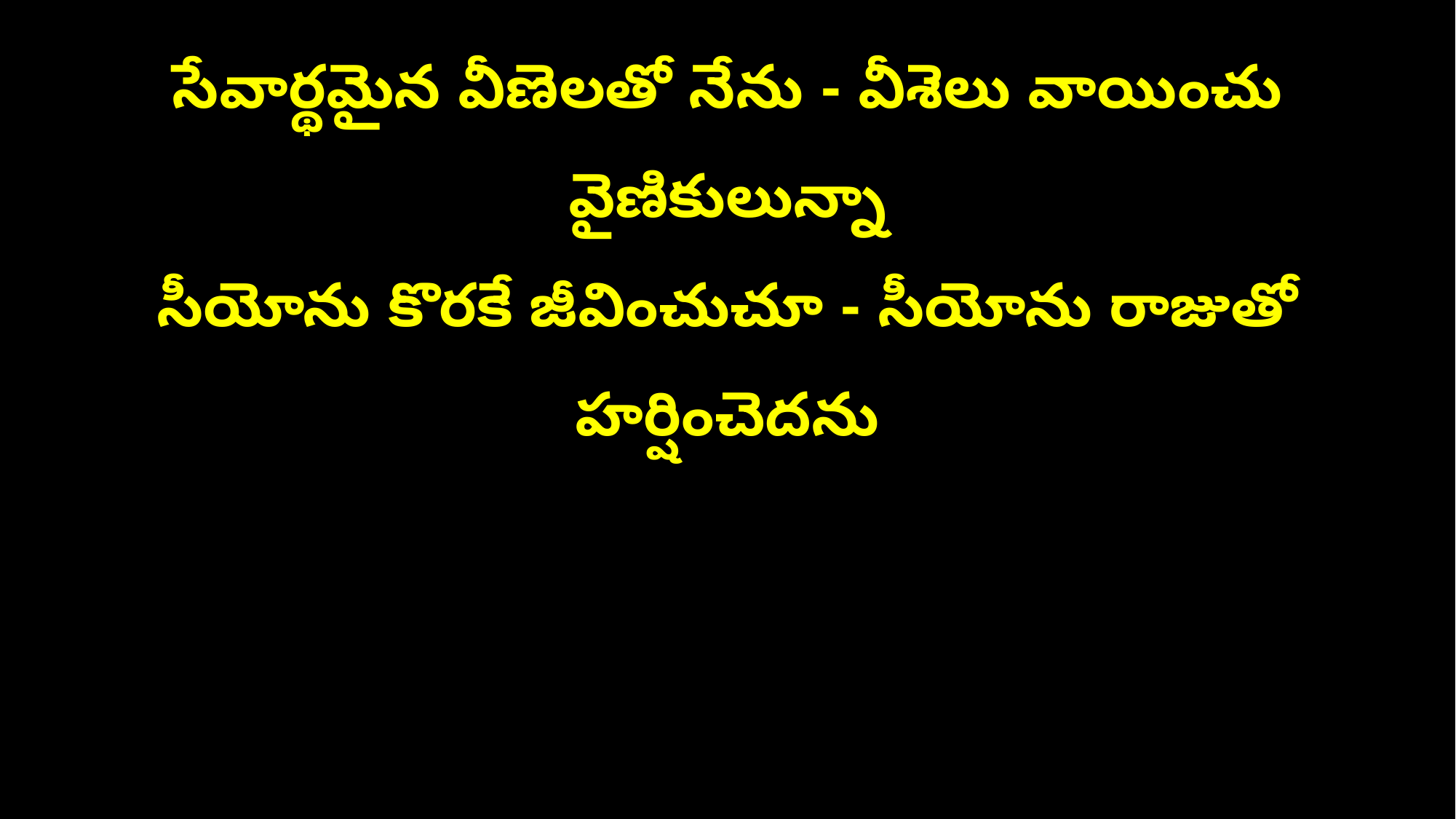

సేవార్థమైన వీణెలతో నేను - వీశెలు వాయించు వైణికులున్నా
సీయోను కొరకే జీవించుచూ - సీయోను రాజుతో హర్షించెదను